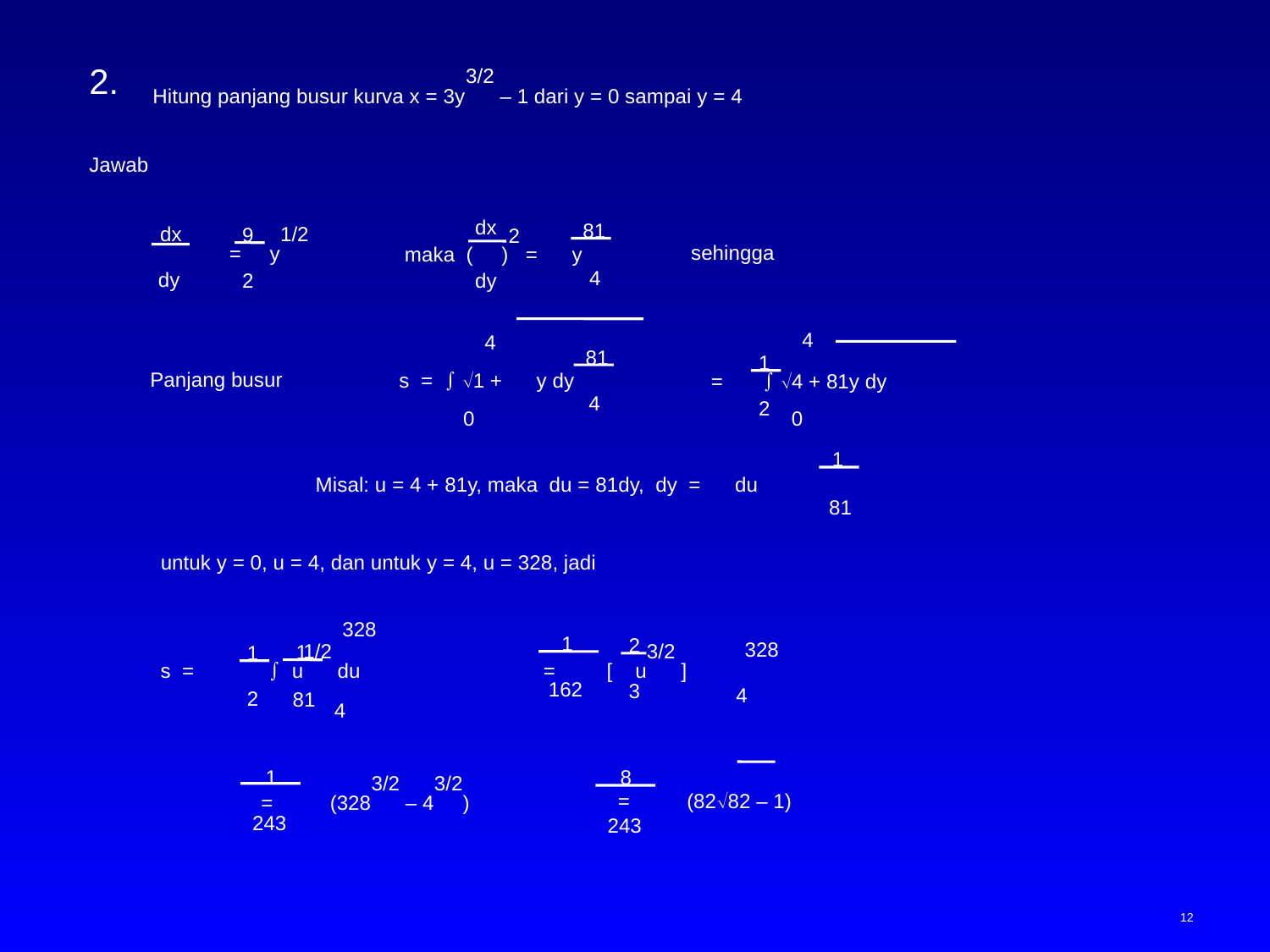

Hitung panjang busur kurva x = 3y3/2 – 1 dari y = 0 sampai y = 4
Jawab
dx
dy

81
4

maka  (     )2 =      y
dx
dy

9
2

=     y1/2
sehingga
4
0
1
2

=       ∫ √4 + 81y dy

4
0
81
4

s  =  ∫ √1 +      y dy
Panjang busur
1
81

Misal: u = 4 + 81y, maka  du = 81dy,  dy  =      du
untuk y = 0, u = 4, dan untuk y = 4, u = 328, jadi
328
4
1
81

1
2

s  =             ∫  u1/2 du
1
162

2
3

328
=         [    u3/2 ]
4
8
243

=          (82√82 – 1)

1
243

=          (3283/2 – 43/2)
12